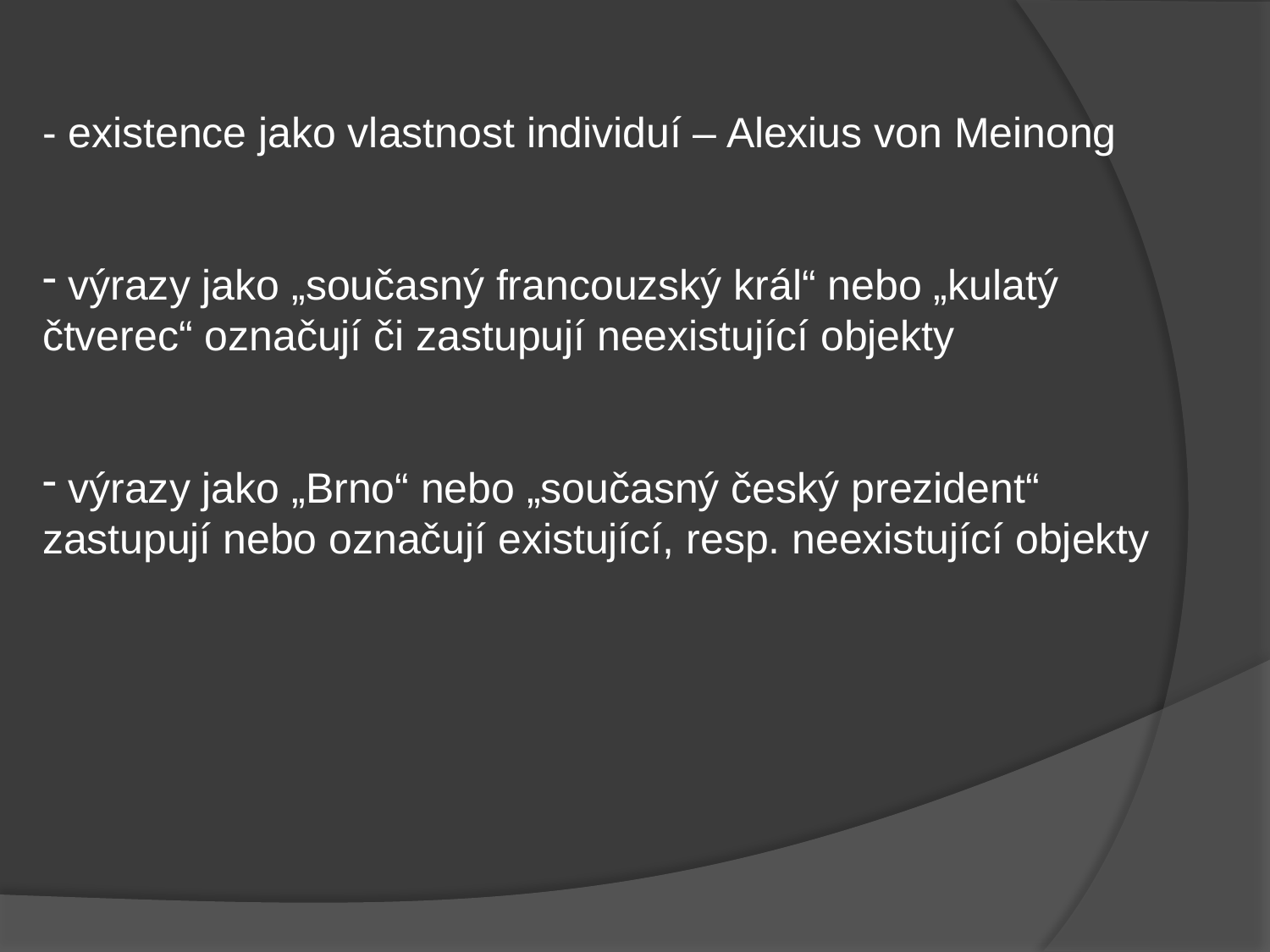

- existence jako vlastnost individuí – Alexius von Meinong

 výrazy jako „současný francouzský král“ nebo „kulatý čtverec“ označují či zastupují neexistující objekty

 výrazy jako „Brno“ nebo „současný český prezident“ zastupují nebo označují existující, resp. neexistující objekty